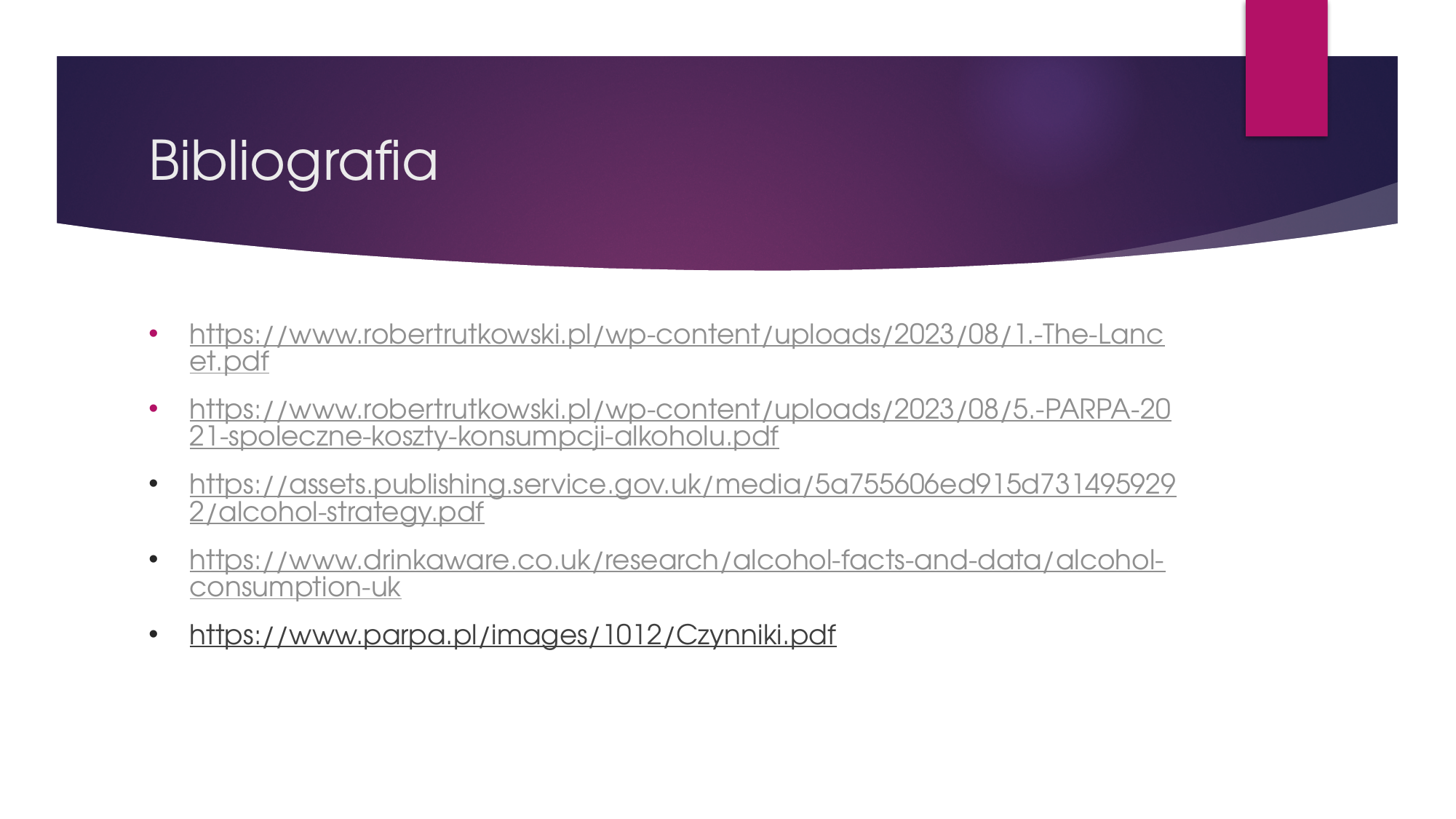

# Bibliografia
https://www.robertrutkowski.pl/wp-content/uploads/2023/08/1.-The-Lancet.pdf
https://www.robertrutkowski.pl/wp-content/uploads/2023/08/5.-PARPA-2021-spoleczne-koszty-konsumpcji-alkoholu.pdf
https://assets.publishing.service.gov.uk/media/5a755606ed915d7314959292/alcohol-strategy.pdf
https://www.drinkaware.co.uk/research/alcohol-facts-and-data/alcohol-consumption-uk
https://www.parpa.pl/images/1012/Czynniki.pdf